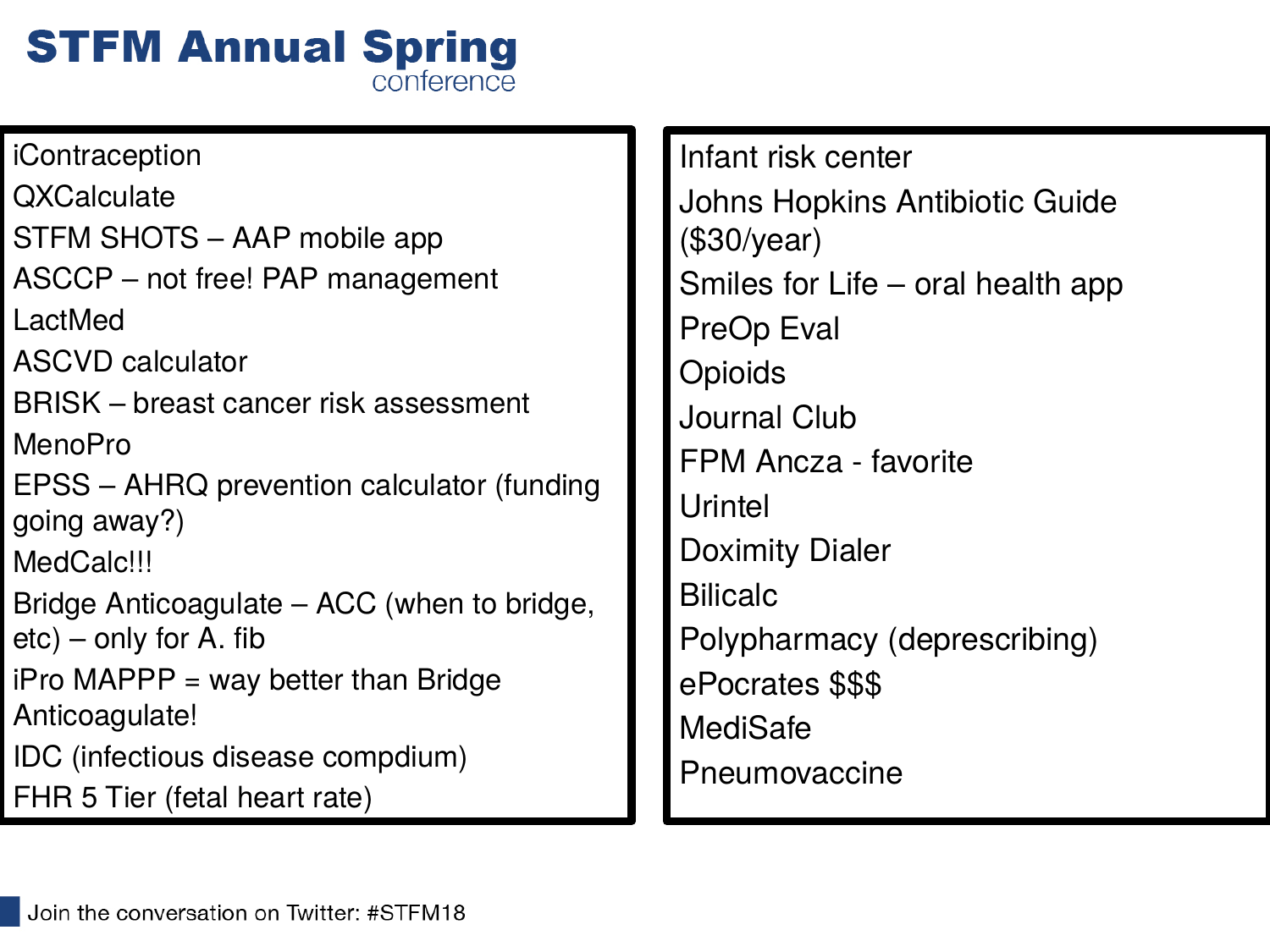

iContraception
QXCalculate
STFM SHOTS – AAP mobile app
ASCCP – not free! PAP management
LactMed
ASCVD calculator
BRISK – breast cancer risk assessment
MenoPro
EPSS – AHRQ prevention calculator (funding going away?)
MedCalc!!!
Bridge Anticoagulate – ACC (when to bridge, etc) – only for A. fib
iPro MAPPP = way better than Bridge Anticoagulate!
IDC (infectious disease compdium)
FHR 5 Tier (fetal heart rate)
Infant risk center
Johns Hopkins Antibiotic Guide ($30/year)
Smiles for Life – oral health app
PreOp Eval
Opioids
Journal Club
FPM Ancza - favorite
Urintel
Doximity Dialer
Bilicalc
Polypharmacy (deprescribing)
ePocrates $$$
MediSafe
Pneumovaccine